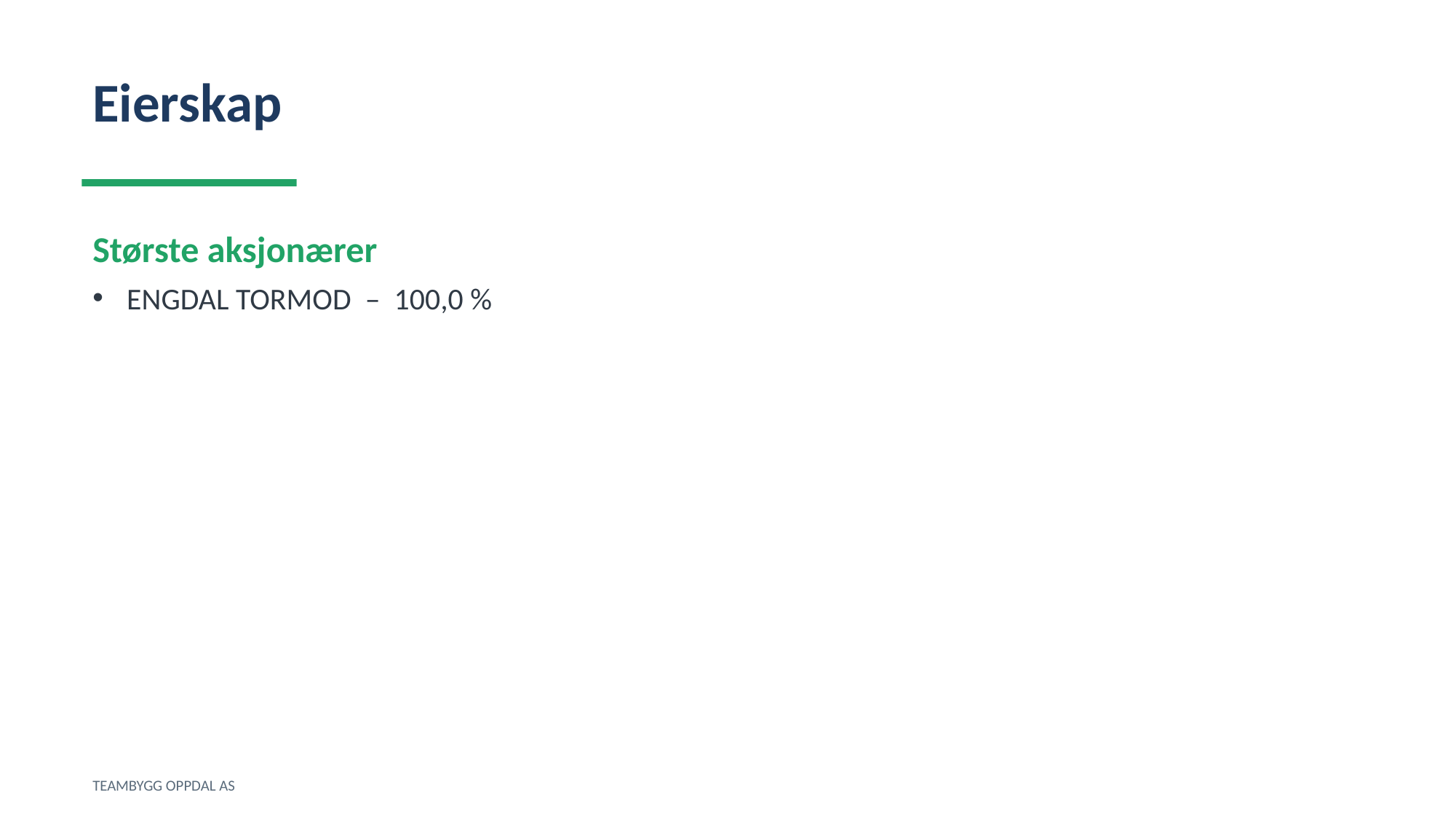

Eierskap

Største aksjonærer
ENGDAL TORMOD  –  100,0 %
TEAMBYGG OPPDAL AS